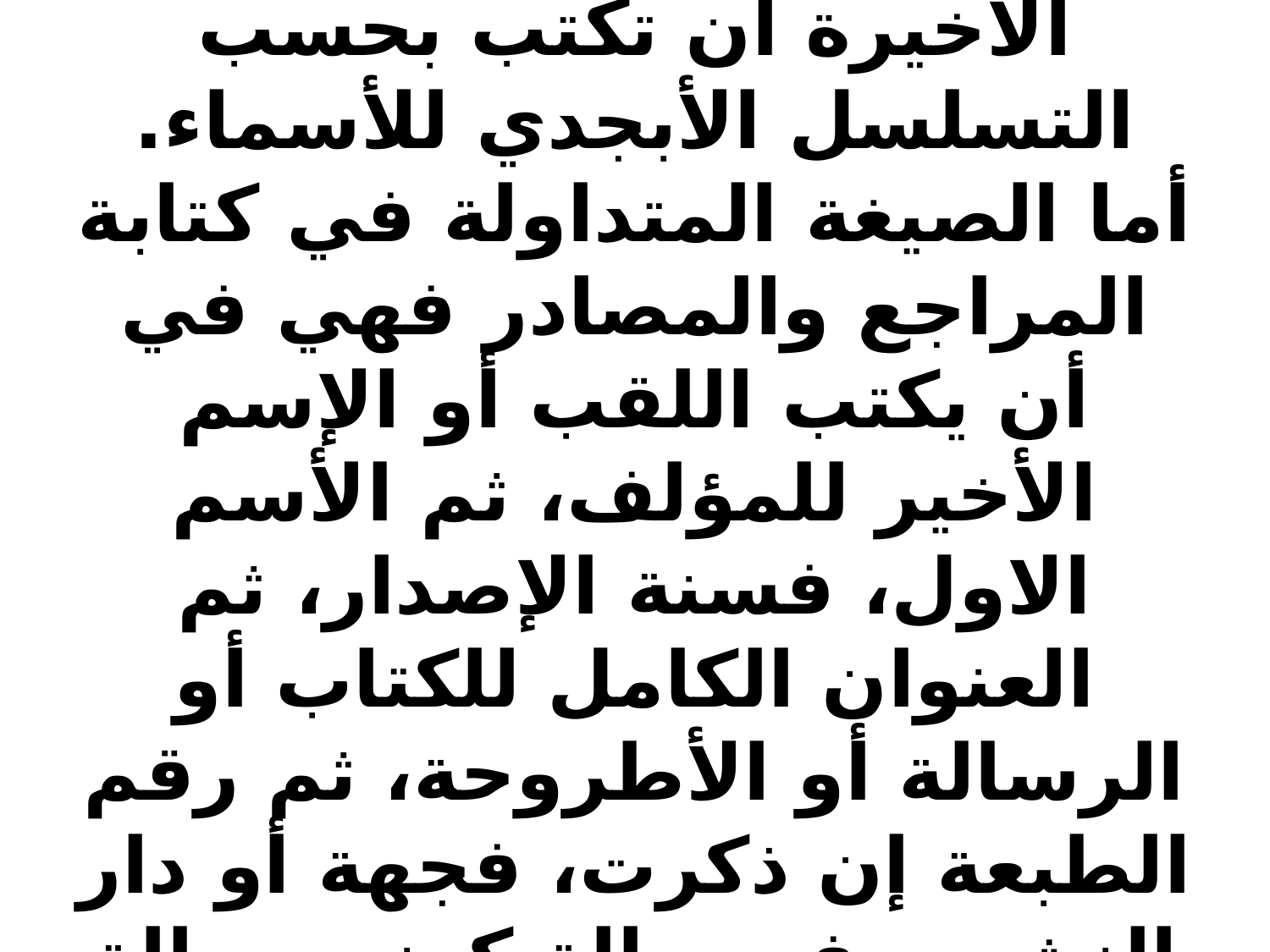

# ويكتب المصدر باختصار في متن البحث في نهاية كل فقرة أخذت منه، ويتضمن الإسم الأخير والسنة والصفحة. مثل ( جابر، 1989، ص60) ويكتب المصدر بكل بتفاصيل أكثر في قائمة المصادر عند توافرها مذكورة على غلاف المؤلف. ويراعى في كتابة المصادر في القائمة الأخيرة أن تكتب بحسب التسلسل الأبجدي للأسماء. أما الصيغة المتداولة في كتابة المراجع والمصادر فهي في أن يكتب اللقب أو الإسم الأخير للمؤلف، ثم الأسم الاول، فسنة الإصدار، ثم العنوان الكامل للكتاب أو الرسالة أو الأطروحة، ثم رقم الطبعة إن ذكرت، فجهة أو دار النشر. وفي حالة كونه رسالة أو اطروحة يذكر إن كانت منشورة ، وجهة النشر.